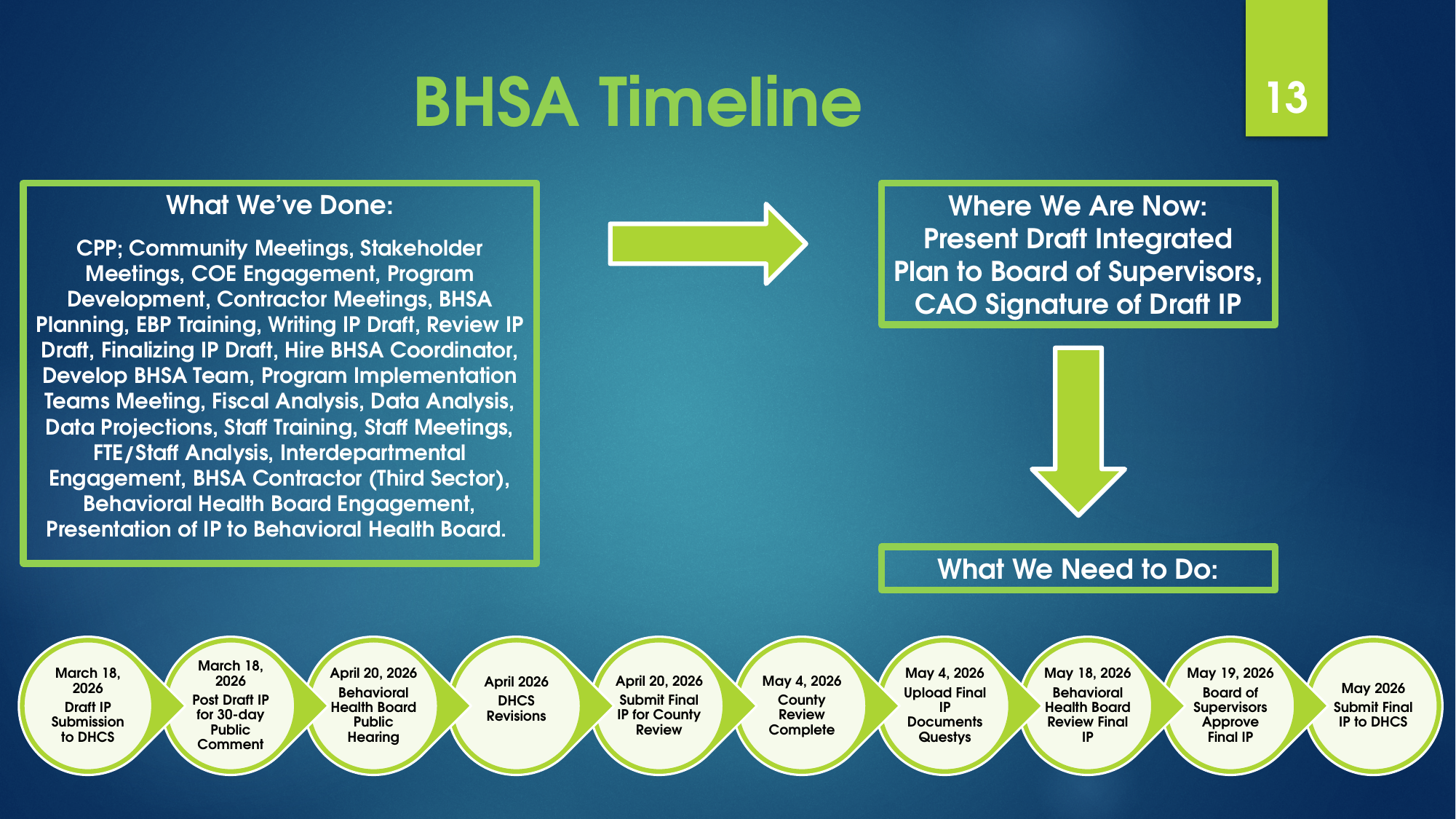

13
# BHSA Timeline
What We’ve Done:
CPP; Community Meetings, Stakeholder Meetings, COE Engagement, Program Development, Contractor Meetings, BHSA Planning, EBP Training, Writing IP Draft, Review IP Draft, Finalizing IP Draft, Hire BHSA Coordinator, Develop BHSA Team, Program Implementation Teams Meeting, Fiscal Analysis, Data Analysis, Data Projections, Staff Training, Staff Meetings, FTE/Staff Analysis, Interdepartmental Engagement, BHSA Contractor (Third Sector), Behavioral Health Board Engagement, Presentation of IP to Behavioral Health Board.
Where We Are Now:
Present Draft Integrated Plan to Board of Supervisors, CAO Signature of Draft IP

May 2026
Submit Final IP to DHCS
May 19, 2026
Board of Supervisors Approve Final IP
May 18, 2026
Behavioral Health Board Review Final IP
May 4, 2026
Upload Final IP Documents Questys
May 4, 2026
County Review Complete
April 20, 2026
Submit Final IP for County Review

April 2026
DHCS Revisions
April 20, 2026
Behavioral Health Board Public Hearing
March 18, 2026
Post Draft IP for 30-day Public Comment
March 18, 2026
Draft IP Submission to DHCS
What We Need to Do: